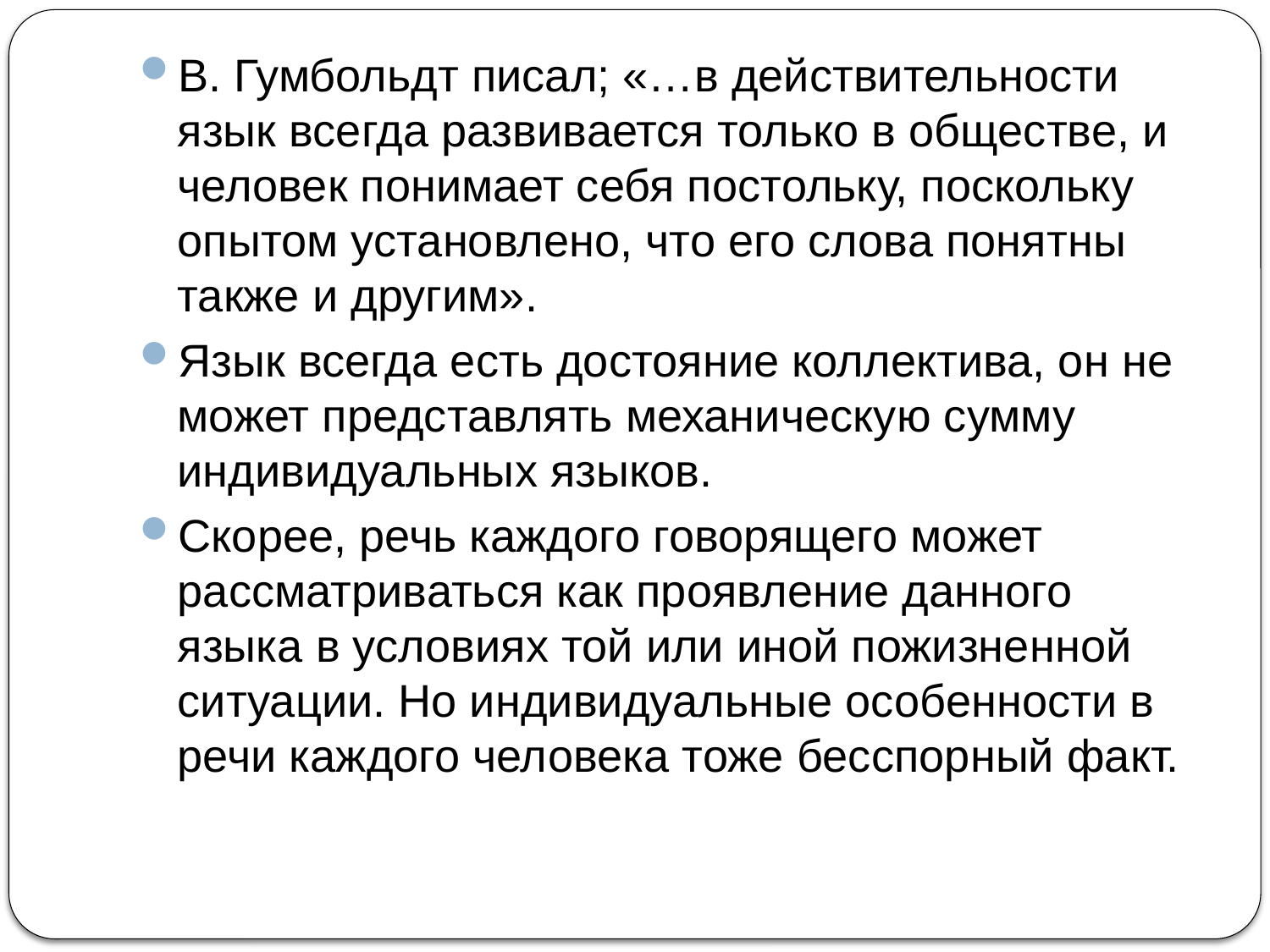

В. Гумбольдт писал; «…в действительности язык всегда развивается только в обществе, и человек понимает себя постольку, поскольку опытом установлено, что его слова понятны также и другим».
Язык всегда есть достояние коллектива, он не может представлять механическую сумму индивидуальных языков.
Скорее, речь каждого говорящего может рассматриваться как проявление данного языка в условиях той или иной пожизненной ситуации. Но индивидуальные особенности в речи каждого человека тоже бесспорный факт.